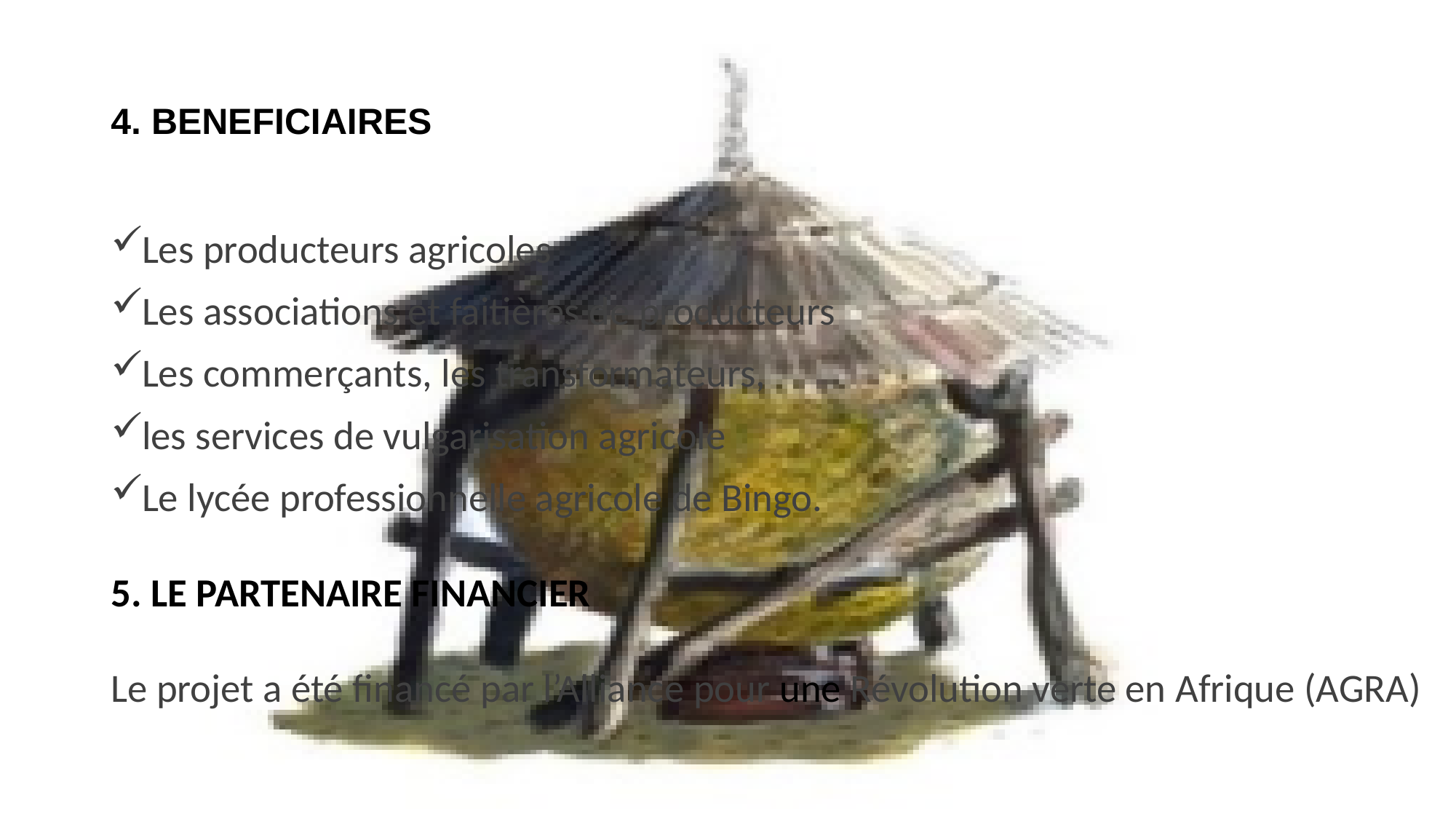

# 4. BENEFICIAIRES
Les producteurs agricoles
Les associations et faitières de producteurs
Les commerçants, les transformateurs,
les services de vulgarisation agricole
Le lycée professionnelle agricole de Bingo.
5. LE PARTENAIRE FINANCIER
Le projet a été financé par l’Alliance pour une Révolution verte en Afrique (AGRA)